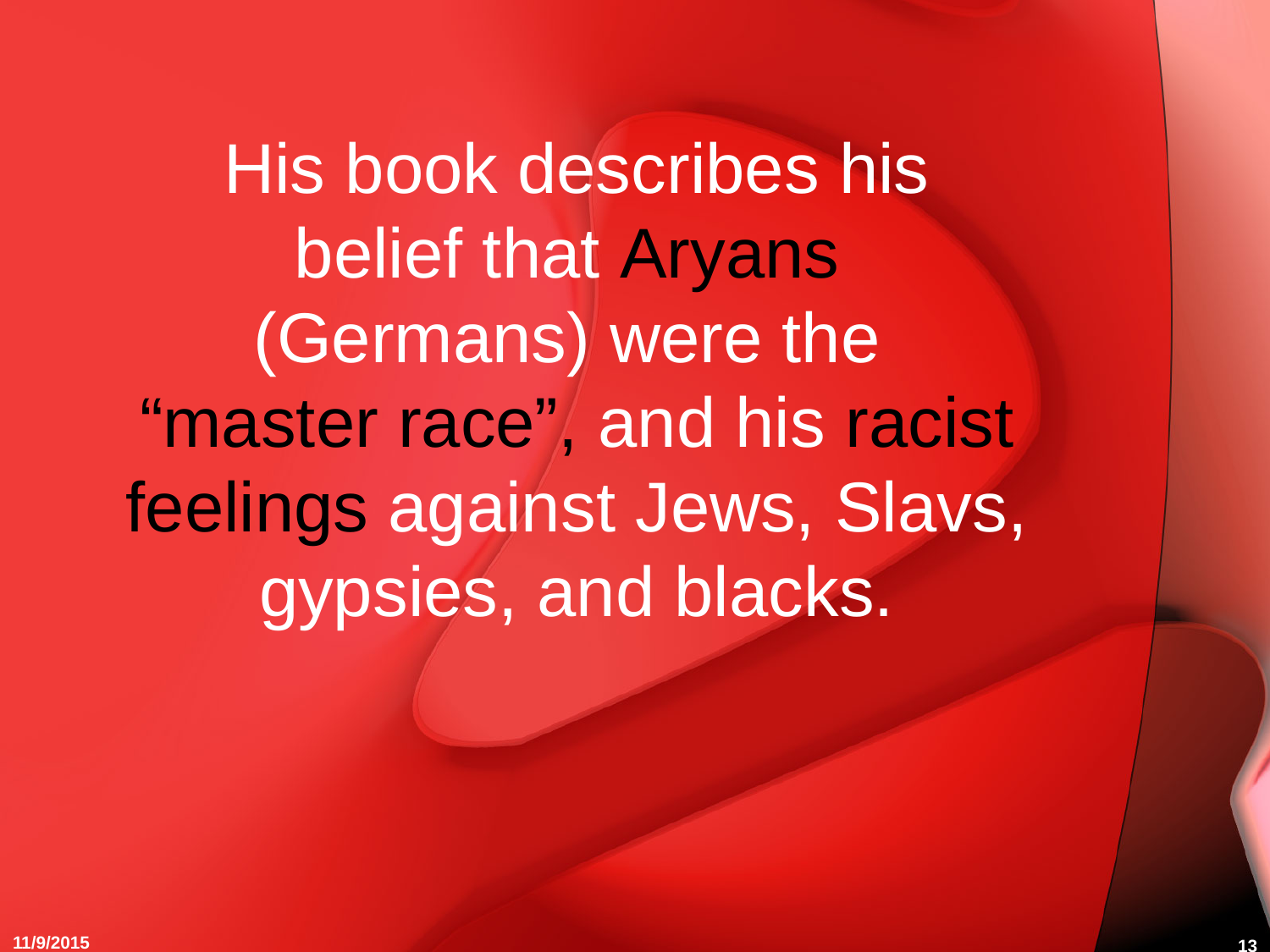

His book describes his
belief that Aryans
(Germans) were the
“master race”, and his racist
feelings against Jews, Slavs,
gypsies, and blacks.
11/9/2015
13